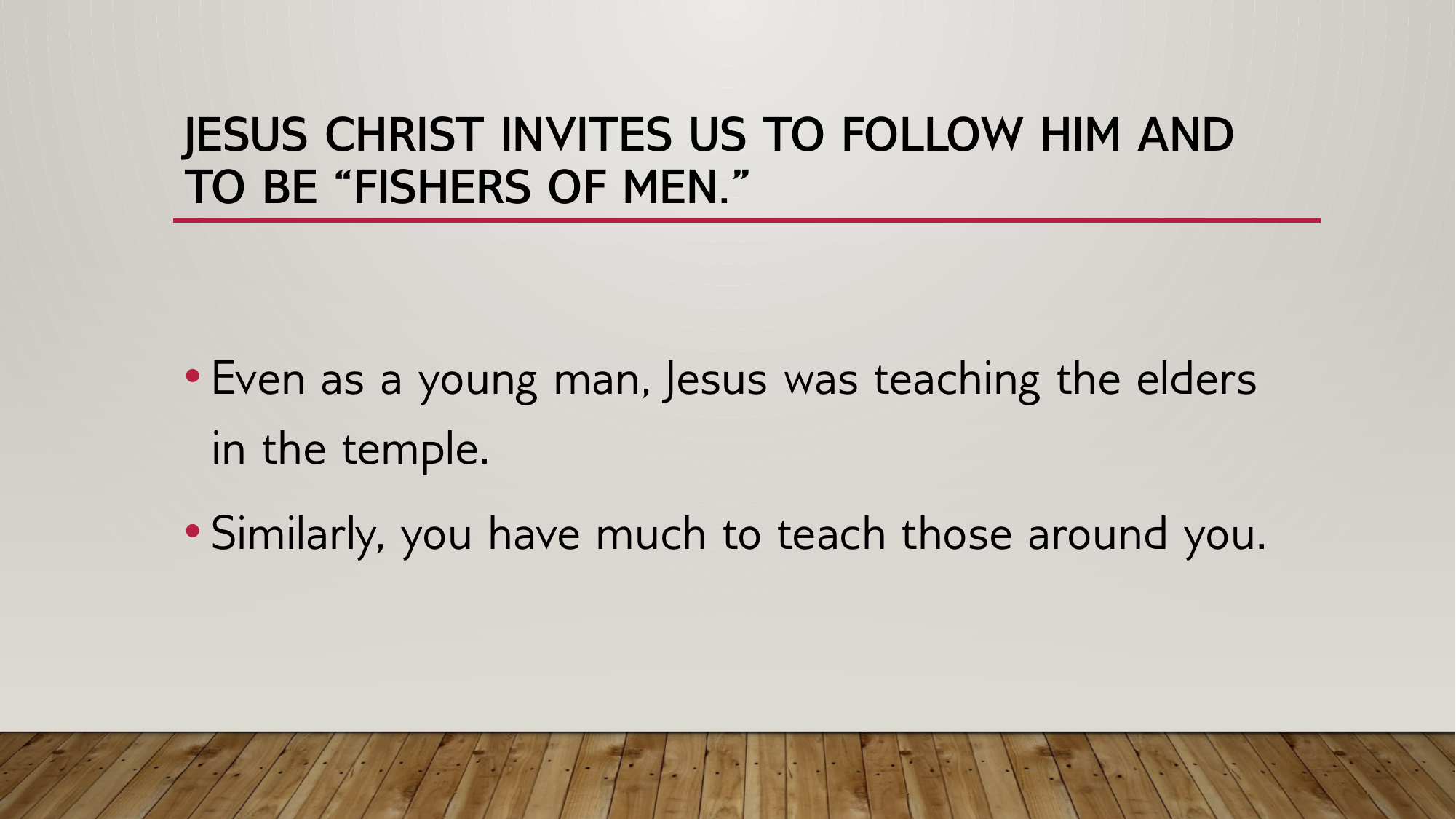

# Jesus Christ invites us to follow Him and to be “fishers of men.”
Even as a young man, Jesus was teaching the elders in the temple.
Similarly, you have much to teach those around you.